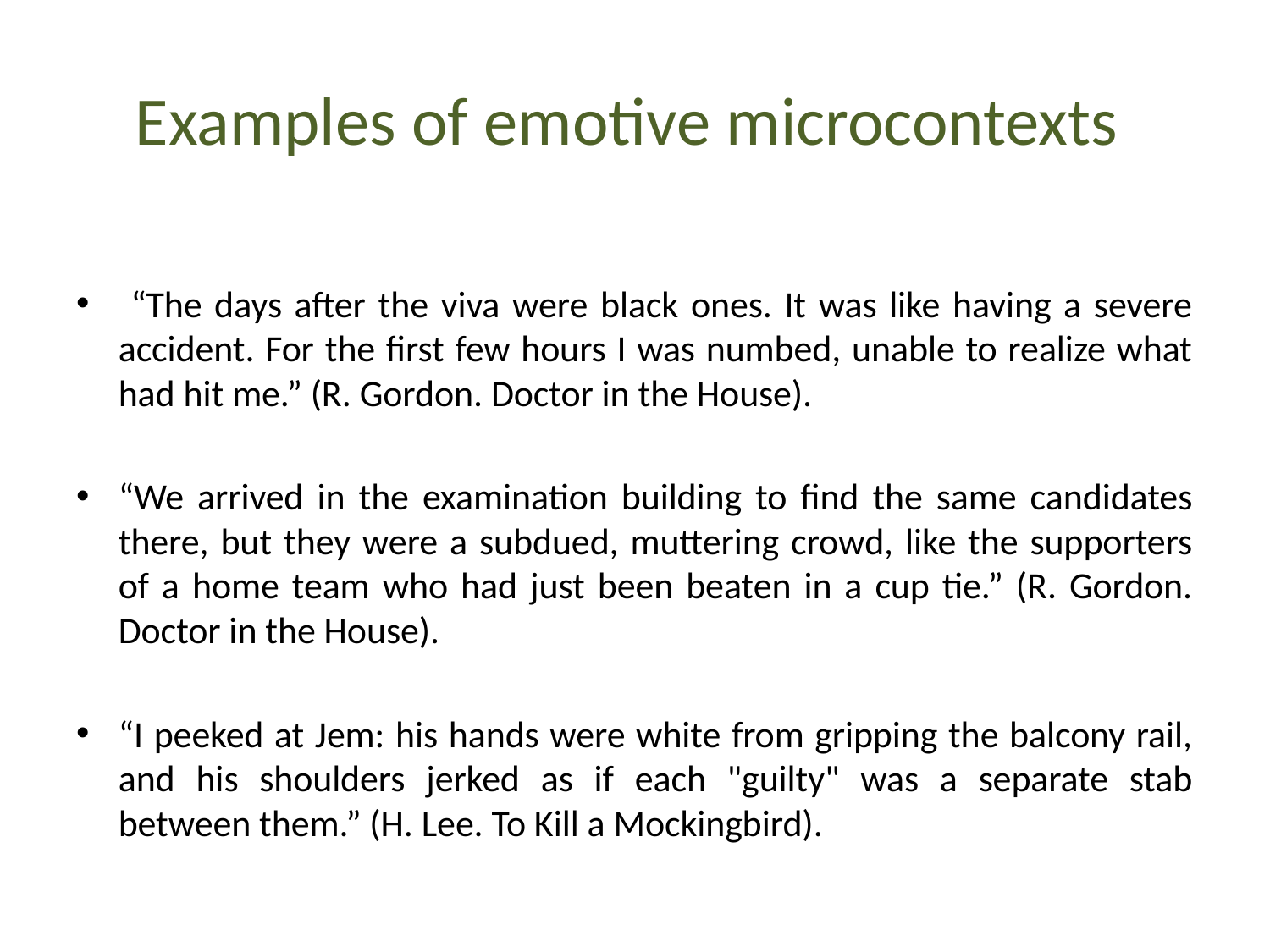

# Examples of emotive microcontexts

 “The days after the viva were black ones. It was like having a severe accident. For the first few hours I was numbed, unable to realize what had hit me.” (R. Gordon. Doctor in the House).

“We arrived in the examination building to find the same candidates there, but they were a subdued, muttering crowd, like the supporters of a home team who had just been beaten in a cup tie.” (R. Gordon. Doctor in the House).

“I peeked at Jem: his hands were white from gripping the balcony rail, and his shoulders jerked as if each "guilty" was a separate stab between them.” (H. Lee. To Kill a Mockingbird).